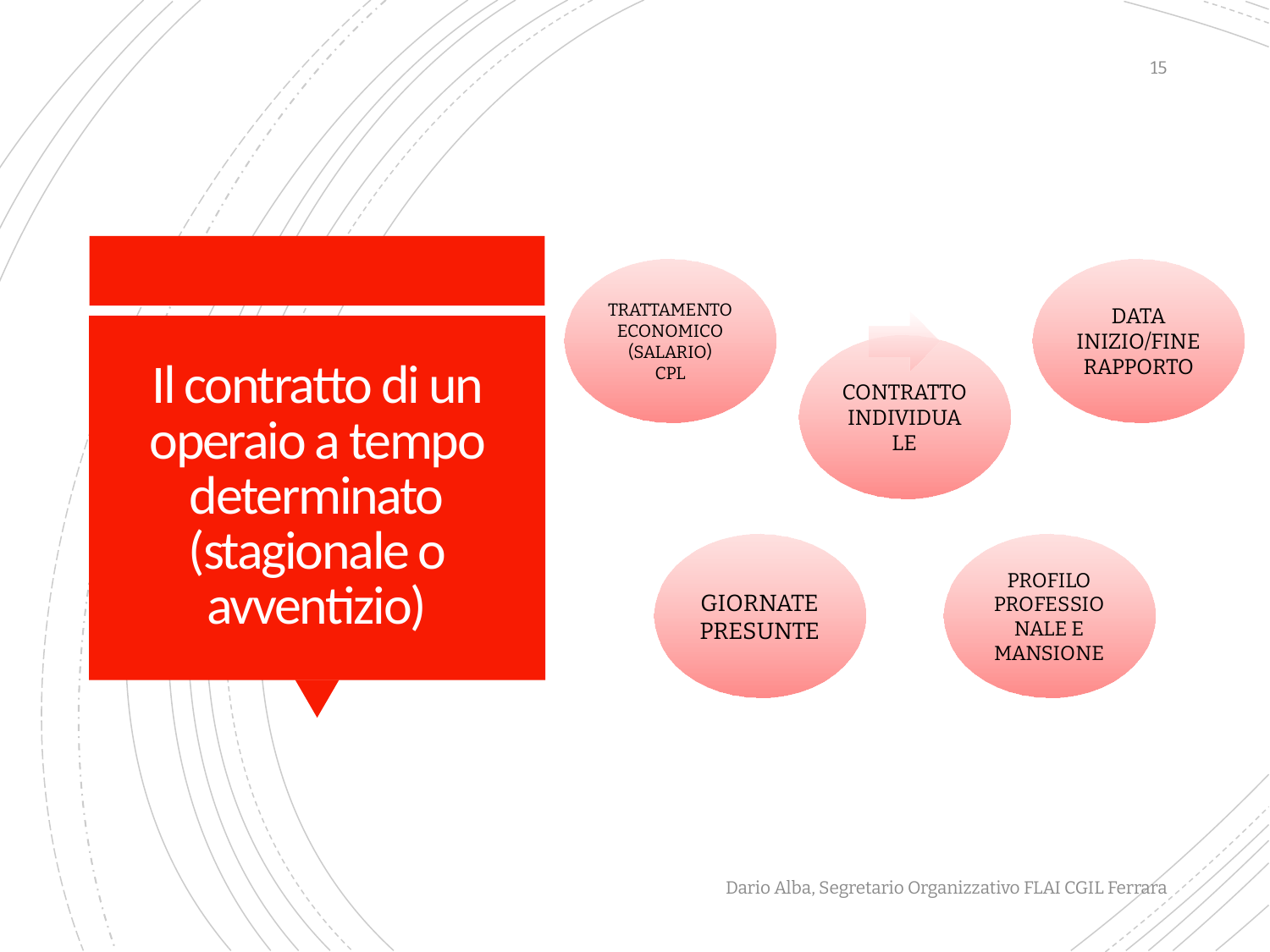

15
CONTRATTO INDIVIDUALE
DATA INIZIO/FINE RAPPORTO
PROFILO PROFESSIONALE E MANSIONE
GIORNATE PRESUNTE
TRATTAMENTO ECONOMICO
(SALARIO)
CPL
# Il contratto di un operaio a tempo determinato (stagionale o avventizio)
Dario Alba, Segretario Organizzativo FLAI CGIL Ferrara